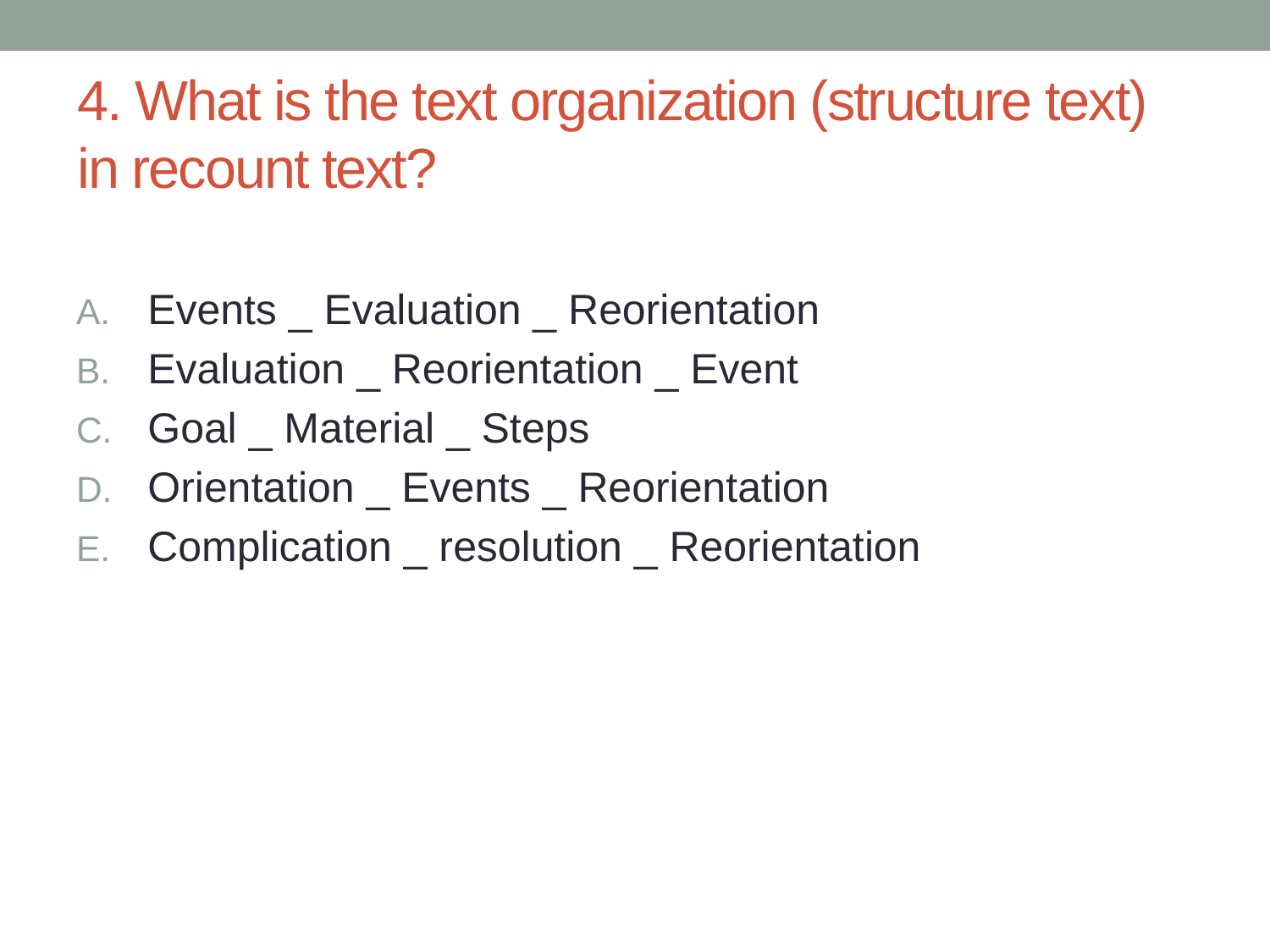

# 4. What is the text organization (structure text) in recount text?
Events _ Evaluation _ Reorientation
Evaluation _ Reorientation _ Event
Goal _ Material _ Steps
Orientation _ Events _ Reorientation
Complication _ resolution _ Reorientation